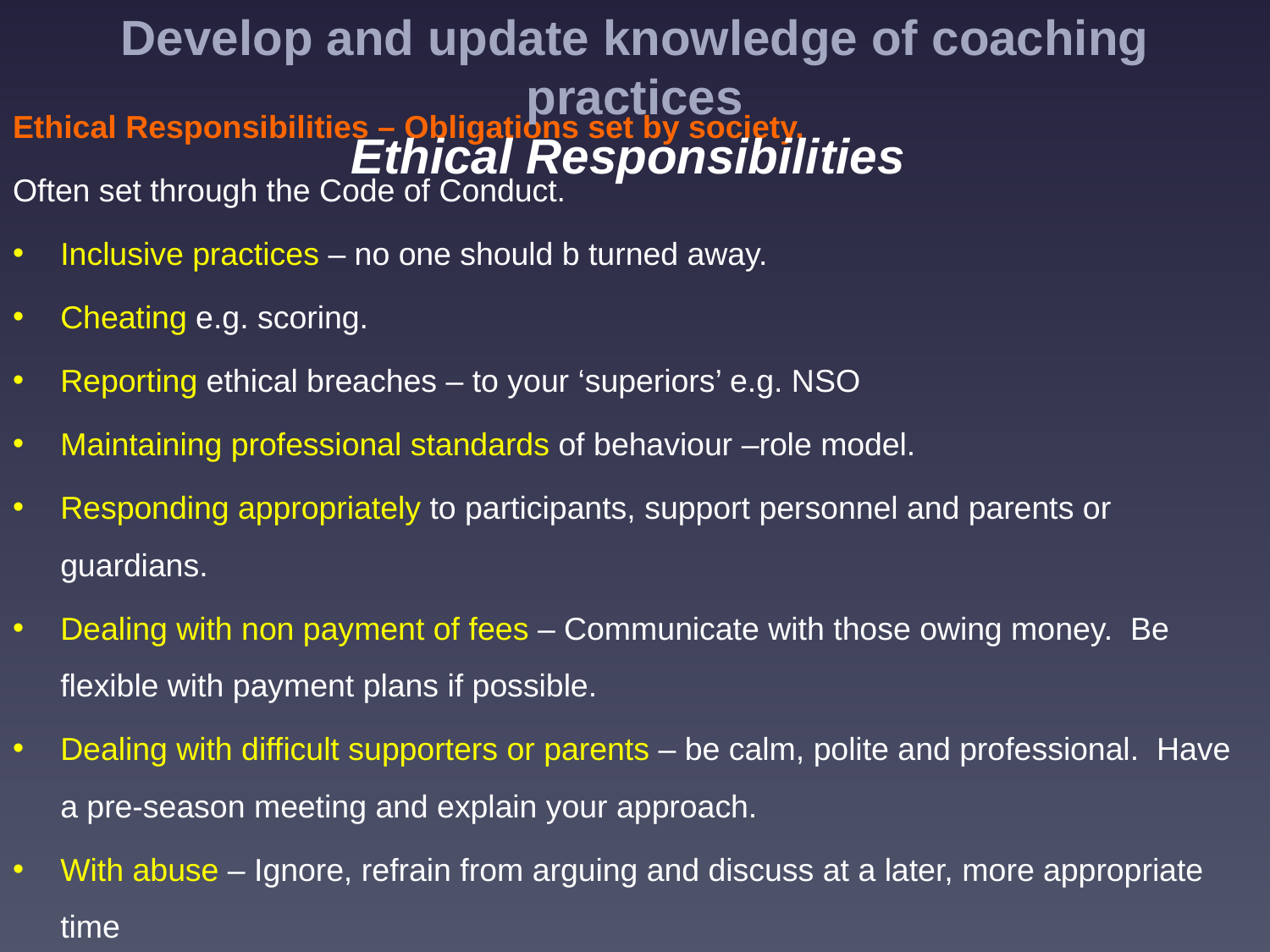

# Develop and update knowledge of coaching practices Ethical Responsibilities
Ethical Responsibilities – Obligations set by society.
Often set through the Code of Conduct.
Inclusive practices – no one should b turned away.
Cheating e.g. scoring.
Reporting ethical breaches – to your ‘superiors’ e.g. NSO
Maintaining professional standards of behaviour –role model.
Responding appropriately to participants, support personnel and parents or guardians.
Dealing with non payment of fees – Communicate with those owing money.  Be flexible with payment plans if possible.
Dealing with difficult supporters or parents – be calm, polite and professional.  Have a pre-season meeting and explain your approach.
With abuse – Ignore, refrain from arguing and discuss at a later, more appropriate time